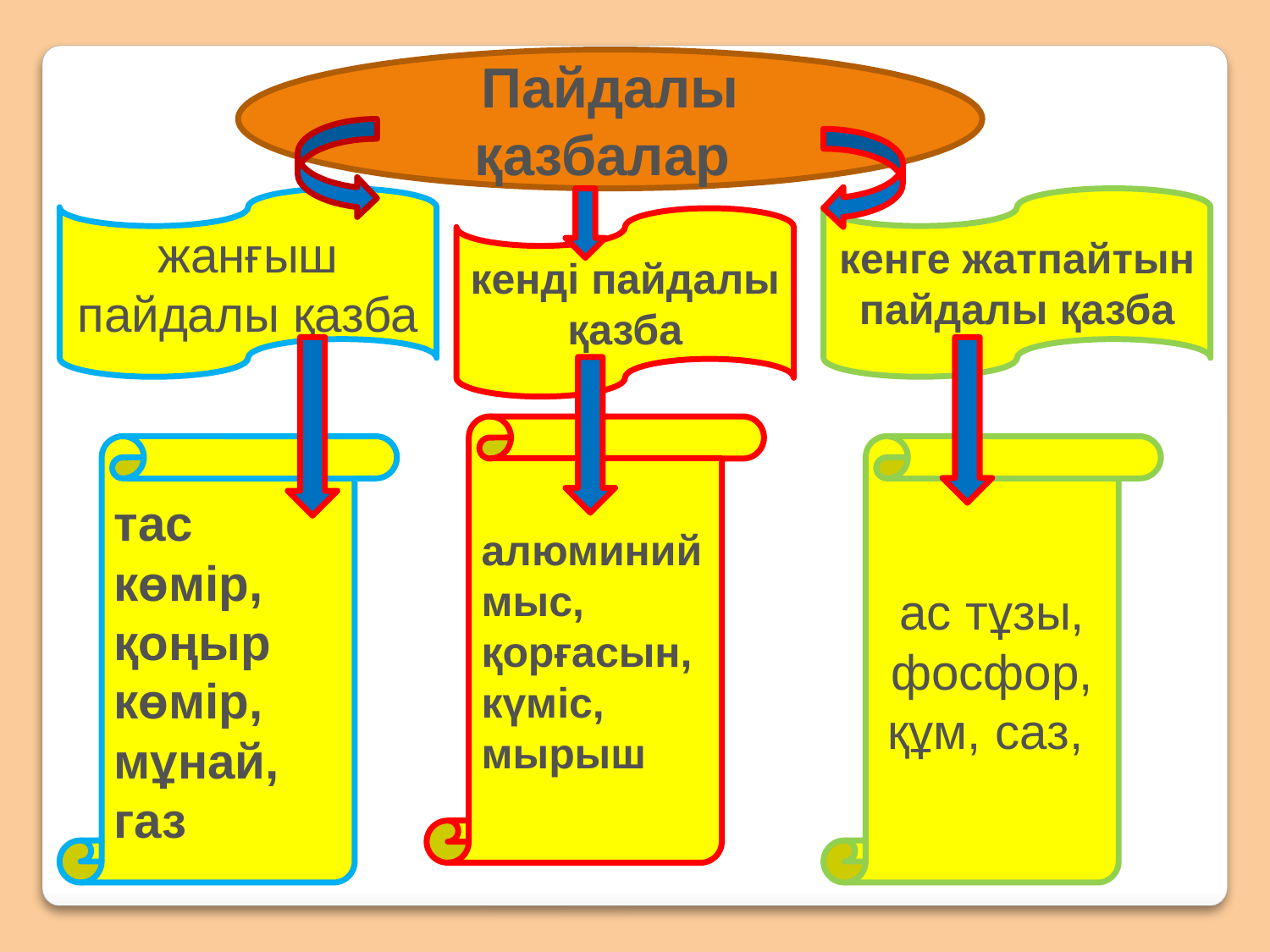

Пайдалы қазбалар

жанғыш пайдалы қазба

кенге жатпайтын пайдалы қазба
кенді пайдалы қазба

алюминиймыс, қорғасын, күміс, мырыш
тас көмір, қоңыр көмір, мұнай, газ
ас тұзы, фосфор, құм, саз,
.